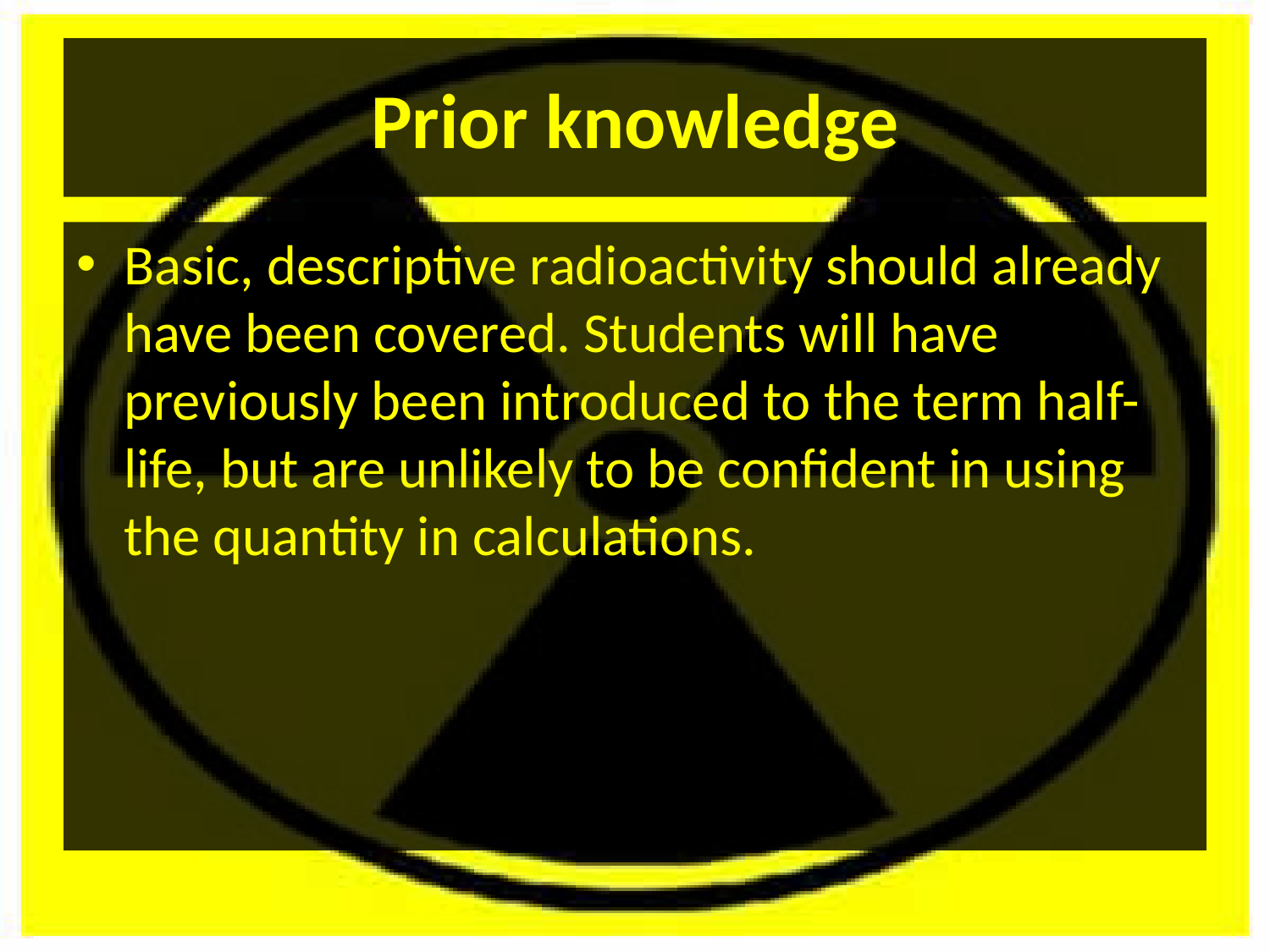

# Prior knowledge
Basic, descriptive radioactivity should already have been covered. Students will have previously been introduced to the term half-life, but are unlikely to be confident in using the quantity in calculations.